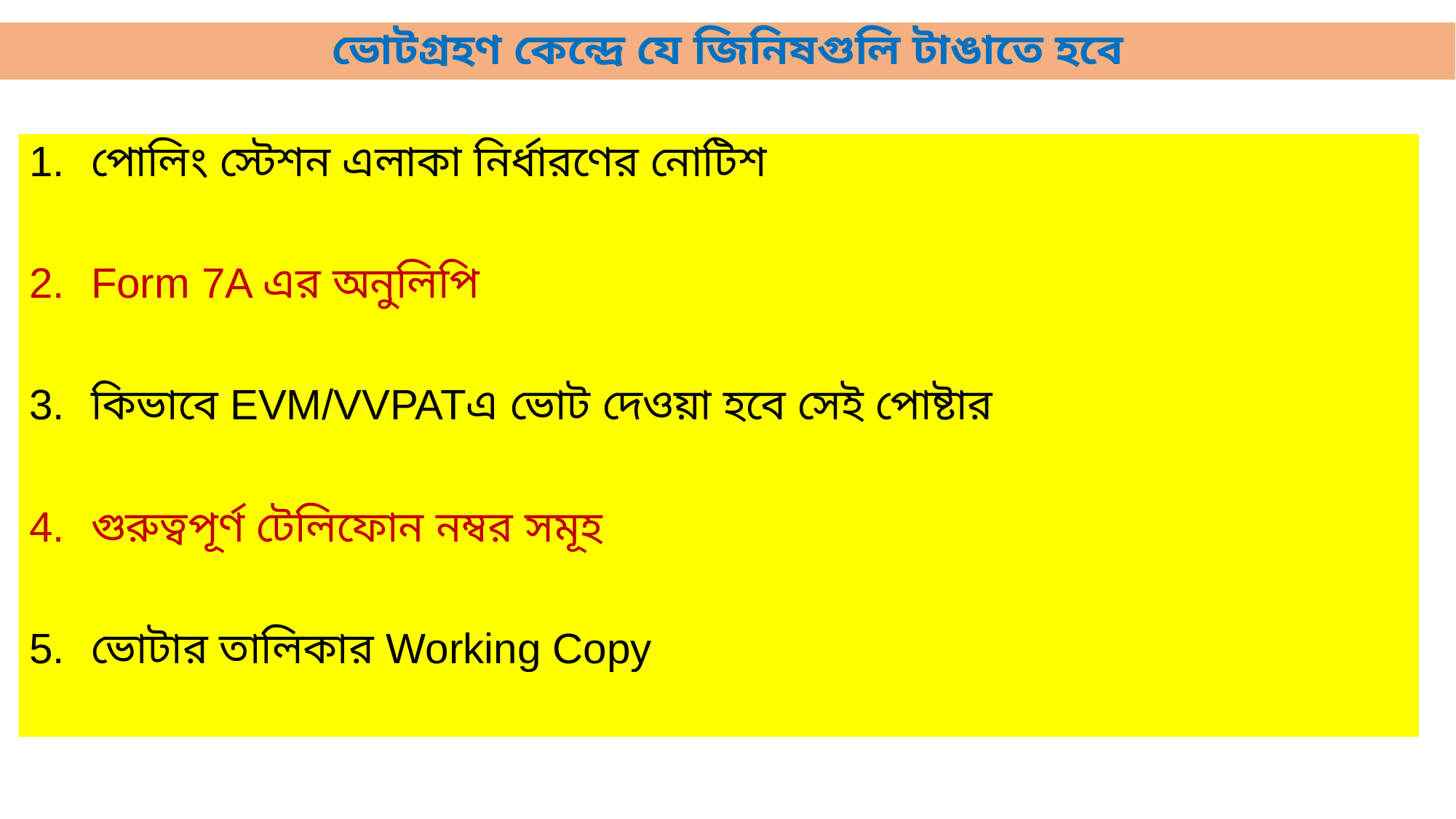

# ভোটগ্রহণ কেন্দ্রে যে জিনিষগুলি টাঙাতে হবে
পোলিং স্টেশন এলাকা নির্ধারণের নোটিশ

Form 7A এর অনুলিপি

কিভাবে EVM/VVPATএ ভোট দেওয়া হবে সেই পোষ্টার

গুরুত্বপূর্ণ টেলিফোন নম্বর সমূহ

ভোটার তালিকার Working Copy